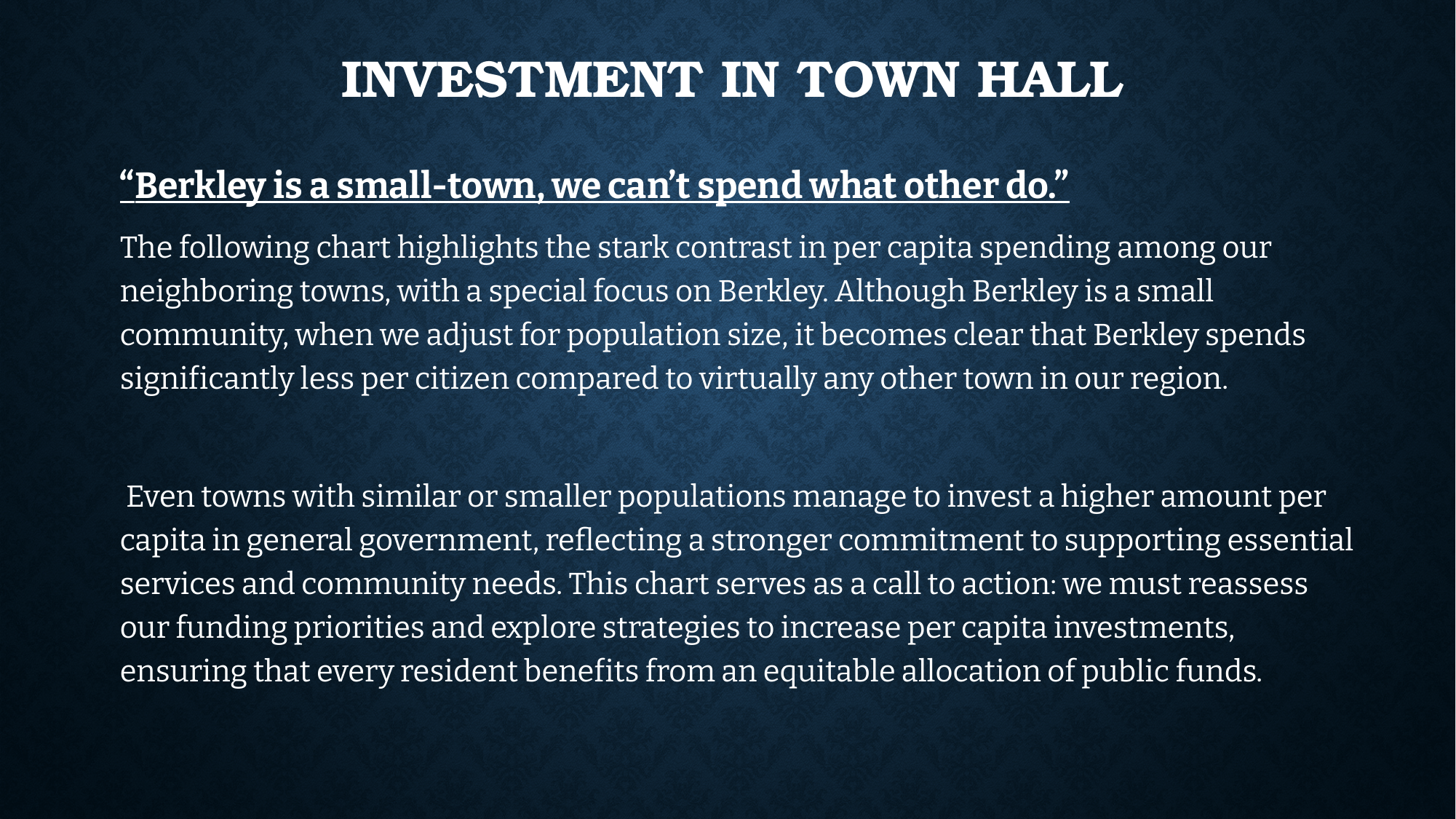

# Investment in Town Hall
“Berkley is a small-town, we can’t spend what other do.”
The following chart highlights the stark contrast in per capita spending among our neighboring towns, with a special focus on Berkley. Although Berkley is a small community, when we adjust for population size, it becomes clear that Berkley spends significantly less per citizen compared to virtually any other town in our region.

 Even towns with similar or smaller populations manage to invest a higher amount per capita in general government, reflecting a stronger commitment to supporting essential services and community needs. This chart serves as a call to action: we must reassess our funding priorities and explore strategies to increase per capita investments, ensuring that every resident benefits from an equitable allocation of public funds.